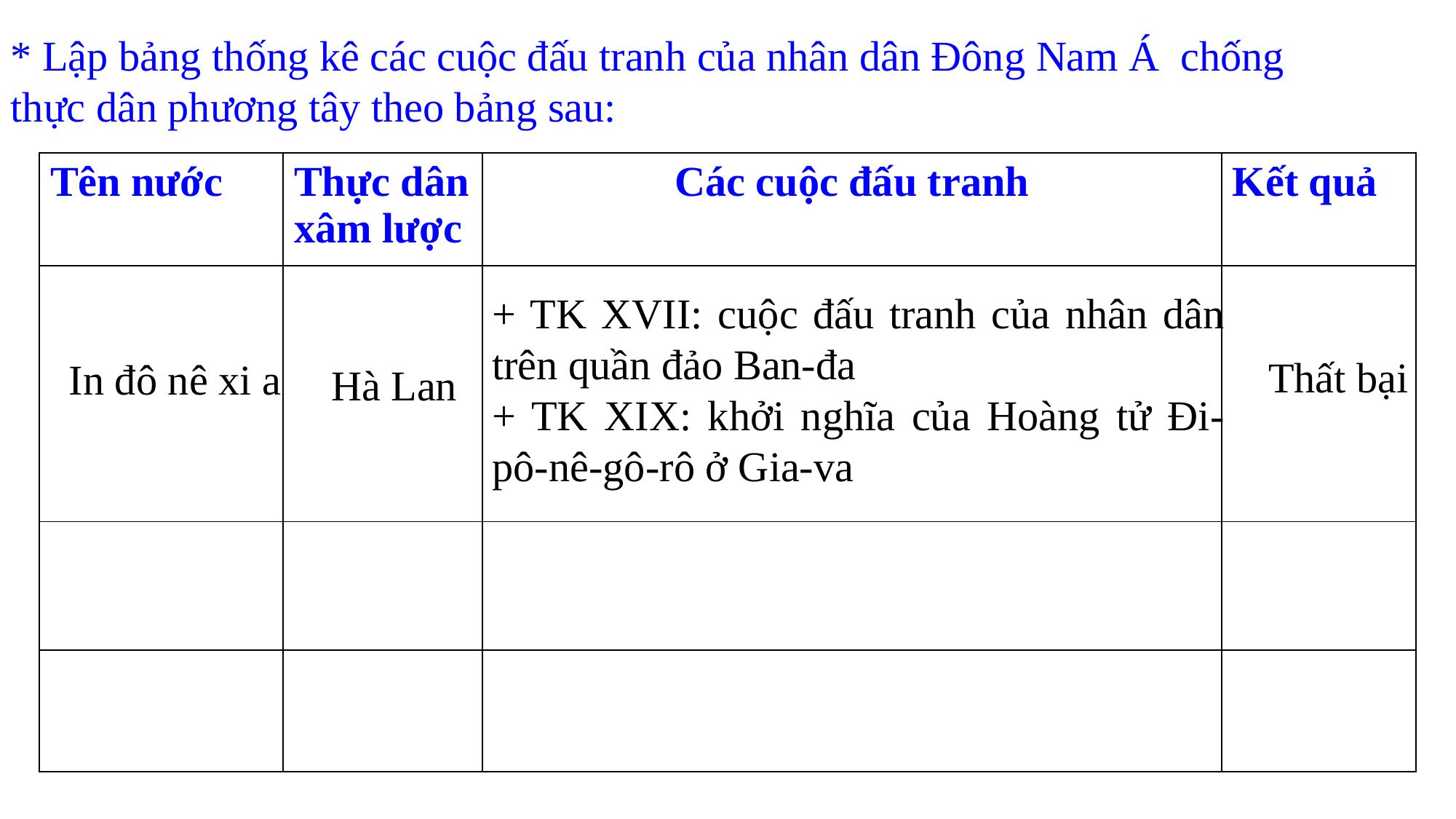

* Lập bảng thống kê các cuộc đấu tranh của nhân dân Đông Nam Á  chống thực dân phương tây theo bảng sau:
| Tên nước | Thực dân xâm lược | Các cuộc đấu tranh | Kết quả |
| --- | --- | --- | --- |
|  |  |  |  |
|  |  |  |  |
|  |  |  |  |
+ TK XVII: cuộc đấu tranh của nhân dân trên quần đảo Ban-đa
+ TK XIX: khởi nghĩa của Hoàng tử Đi-pô-nê-gô-rô ở Gia-va
Thất bại
In đô nê xi a
Hà Lan